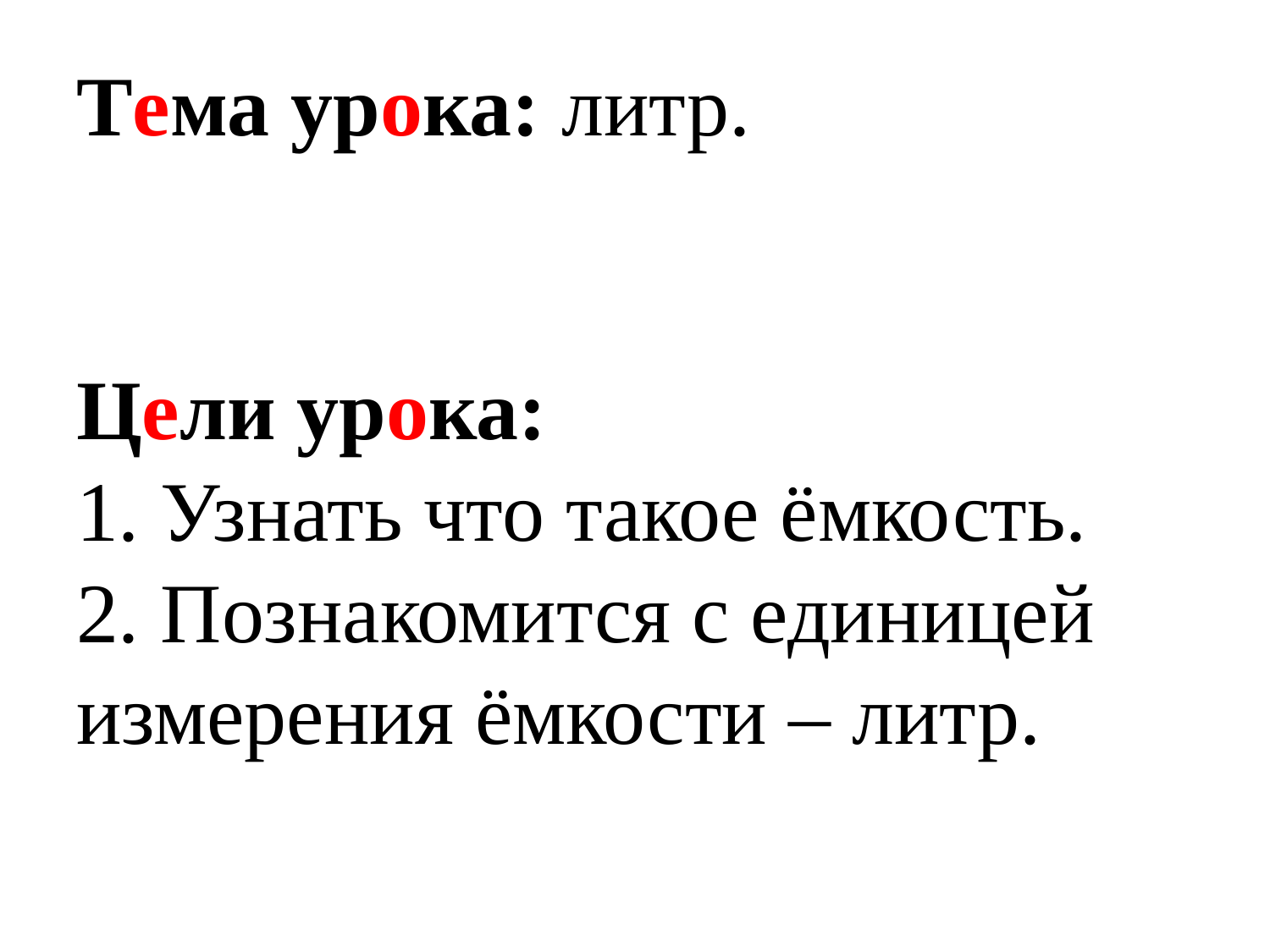

# Тема урока: литр. Цели урока: 1. Узнать что такое ёмкость. 2. Познакомится с единицей измерения ёмкости – литр.